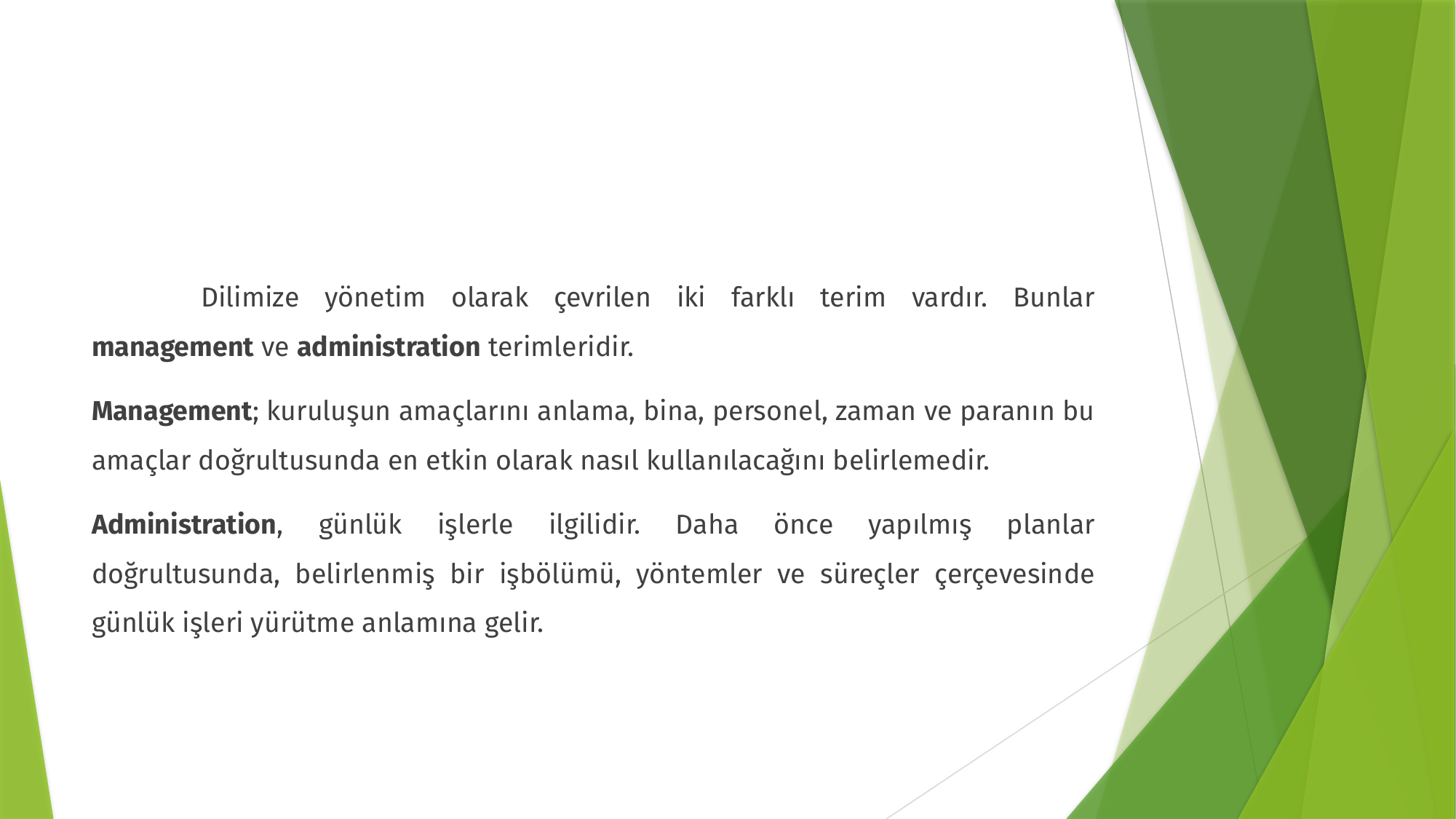

#
	Dilimize yönetim olarak çevrilen iki farklı terim vardır. Bunlar management ve administration terimleridir.
Management; kuruluşun amaçlarını anlama, bina, personel, zaman ve paranın bu amaçlar doğrultusunda en etkin olarak nasıl kullanılacağını belirlemedir.
Administration, günlük işlerle ilgilidir. Daha önce yapılmış planlar doğrultusunda, belirlenmiş bir işbölümü, yöntemler ve süreçler çerçevesinde günlük işleri yürütme anlamına gelir.